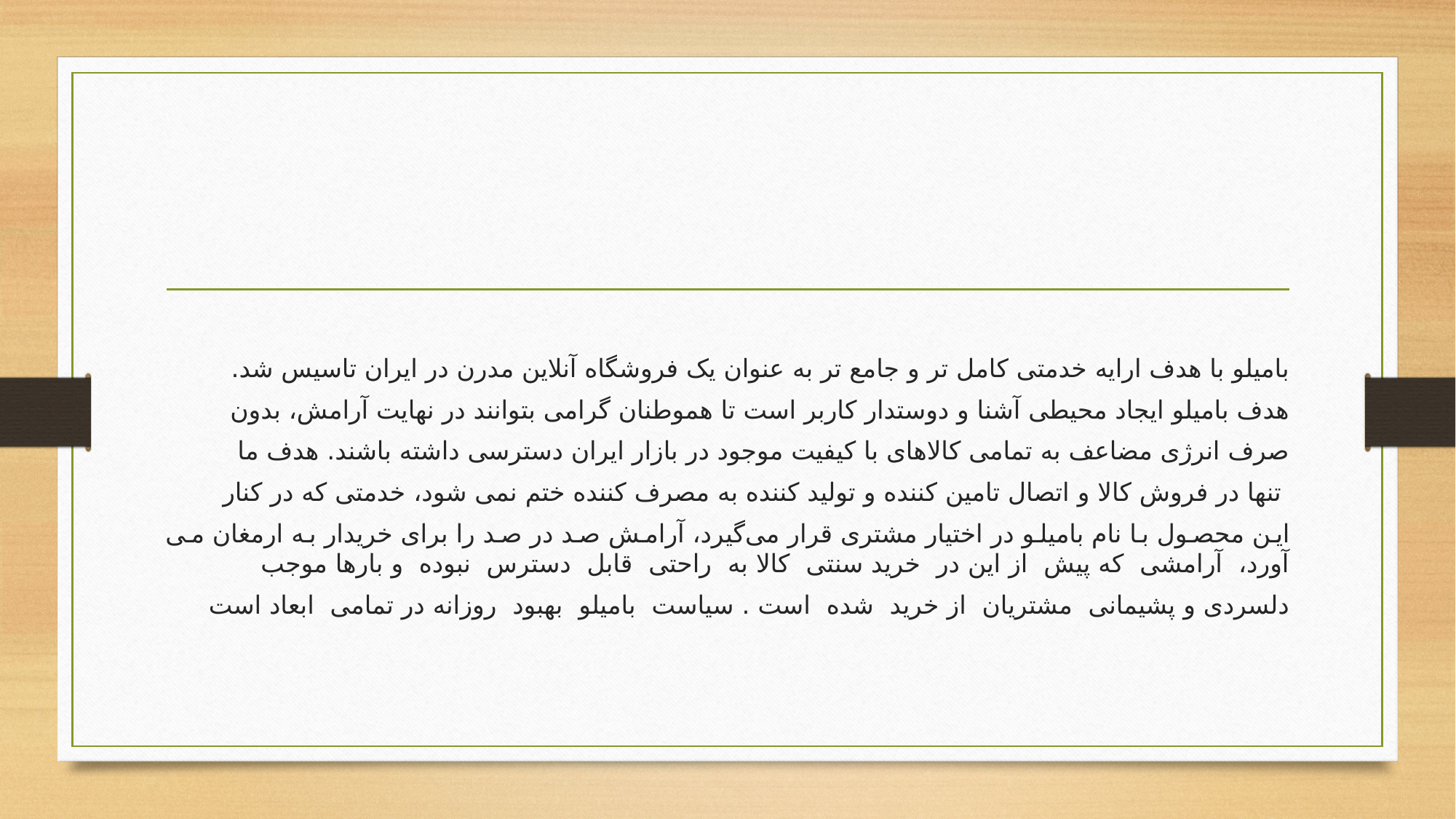

#

بامیلو با هدف ارایه خدمتی کامل تر و جامع تر به عنوان یک فروشگاه آنلاین مدرن در ایران تاسیس شد.
هدف بامیلو ایجاد محیطی آشنا و دوستدار کاربر است تا هموطنان گرامی بتوانند در نهایت آرامش، بدون
صرف انرژی مضاعف به تمامی کالاهای با کیفیت موجود در بازار ایران دسترسی داشته باشند. هدف ما
 تنها در فروش کالا و اتصال تامین کننده و تولید کننده به مصرف کننده ختم نمی شود، خدمتی که در کنار
این محصول با نام بامیلو در اختیار مشتری قرار می‌گیرد، آرامش صد در صد را برای خریدار به ارمغان می آورد،  آرامشی  که پیش  از این در  خرید سنتی  کالا به  راحتی  قابل  دسترس  نبوده  و بارها موجب
دلسردی و پشیمانی  مشتریان  از خرید  شده  است . سیاست  بامیلو  بهبود  روزانه در تمامی  ابعاد است